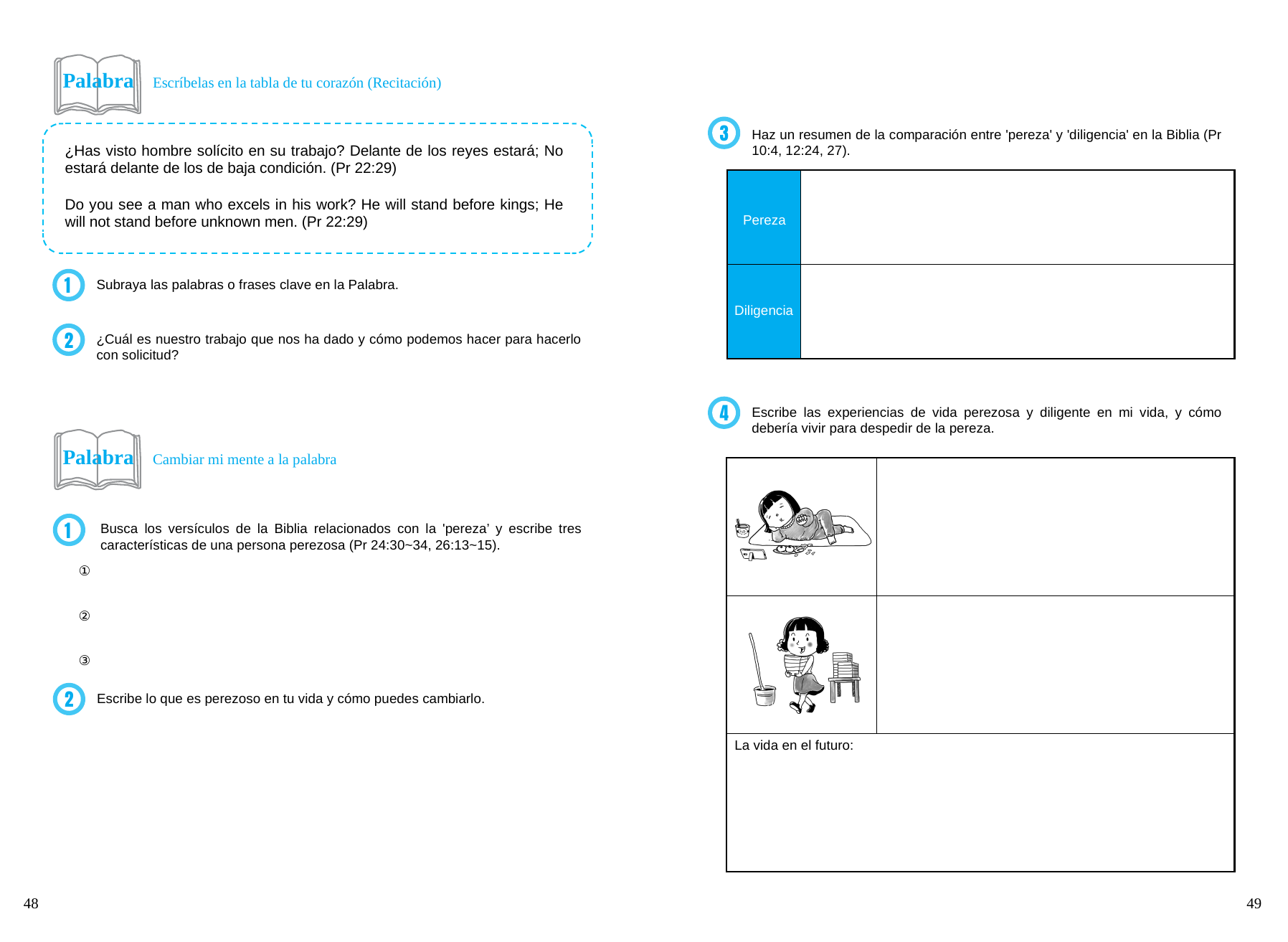

Palabra     Escríbelas en la tabla de tu corazón (Recitación)

3

Haz un resumen de la comparación entre 'pereza' y 'diligencia' en la Biblia (Pr 10:4, 12:24, 27).

¿Has visto hombre solícito en su trabajo? Delante de los reyes estará; No estará delante de los de baja condición. (Pr 22:29)

Do you see a man who excels in his work? He will stand before kings; He will not stand before unknown men. (Pr 22:29)
Pereza

Subraya las palabras o frases clave en la Palabra.
1
Diligencia

¿Cuál es nuestro trabajo que nos ha dado y cómo podemos hacer para hacerlo con solicitud?
2

Escribe las experiencias de vida perezosa y diligente en mi vida, y cómo debería vivir para despedir de la pereza.
4

Palabra     Cambiar mi mente a la palabra

Busca los versículos de la Biblia relacionados con la 'pereza’ y escribe tres características de una persona perezosa (Pr 24:30~34, 26:13~15).
1
①

②

③

Escribe lo que es perezoso en tu vida y cómo puedes cambiarlo.
2
La vida en el futuro:

48
49